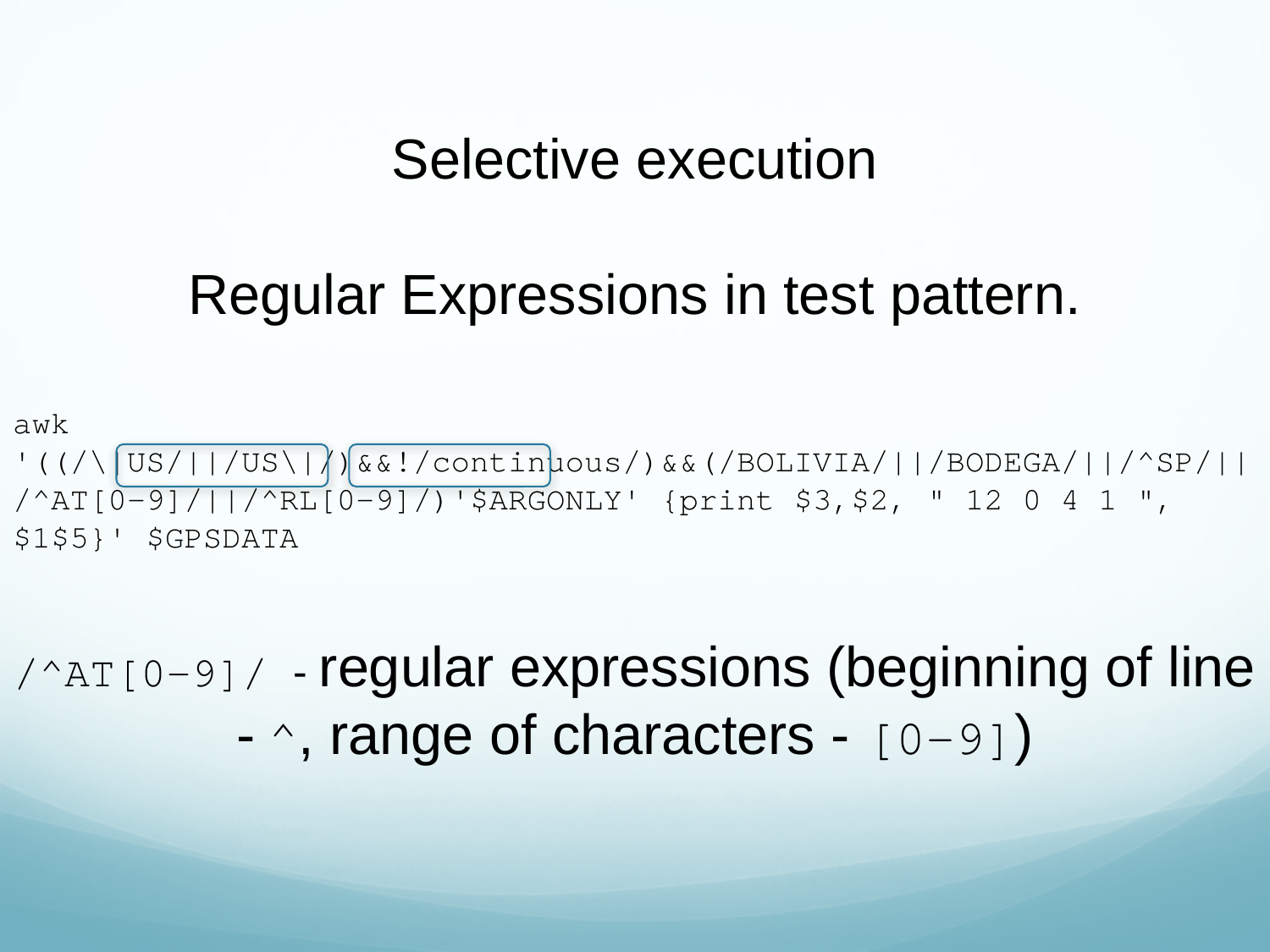

Selective execution

Regular Expressions in test pattern.

awk '((/\|US/||/US\|/)&&!/continuous/)&&(/BOLIVIA/||/BODEGA/||/^SP/||/^AT[0-9]/||/^RL[0-9]/)'$ARGONLY' {print $3,$2, " 12 0 4 1 ", $1$5}' $GPSDATA

/^AT[0-9]/ - regular expressions (beginning of line - ^, range of characters - [0-9])